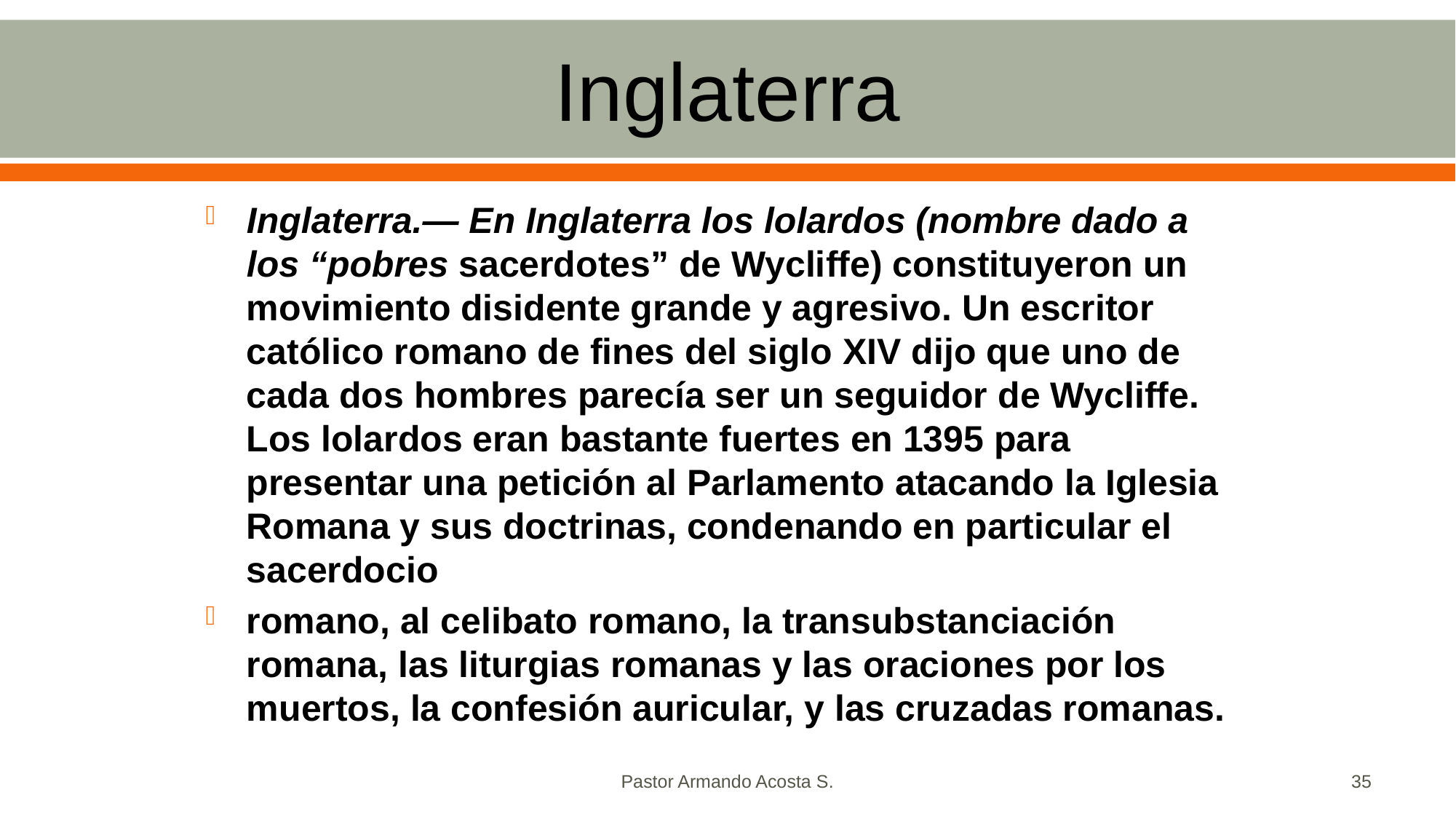

# Inglaterra
Inglaterra.— En Inglaterra los lolardos (nombre dado a los “pobres sacerdotes” de Wycliffe) constituyeron un movimiento disidente grande y agresivo. Un escritor católico romano de fines del siglo XIV dijo que uno de cada dos hombres parecía ser un seguidor de Wycliffe. Los lolardos eran bastante fuertes en 1395 para presentar una petición al Parlamento atacando la Iglesia Romana y sus doctrinas, condenando en particular el sacerdocio
romano, al celibato romano, la transubstanciación romana, las liturgias romanas y las oraciones por los muertos, la confesión auricular, y las cruzadas romanas.
Pastor Armando Acosta S.
35